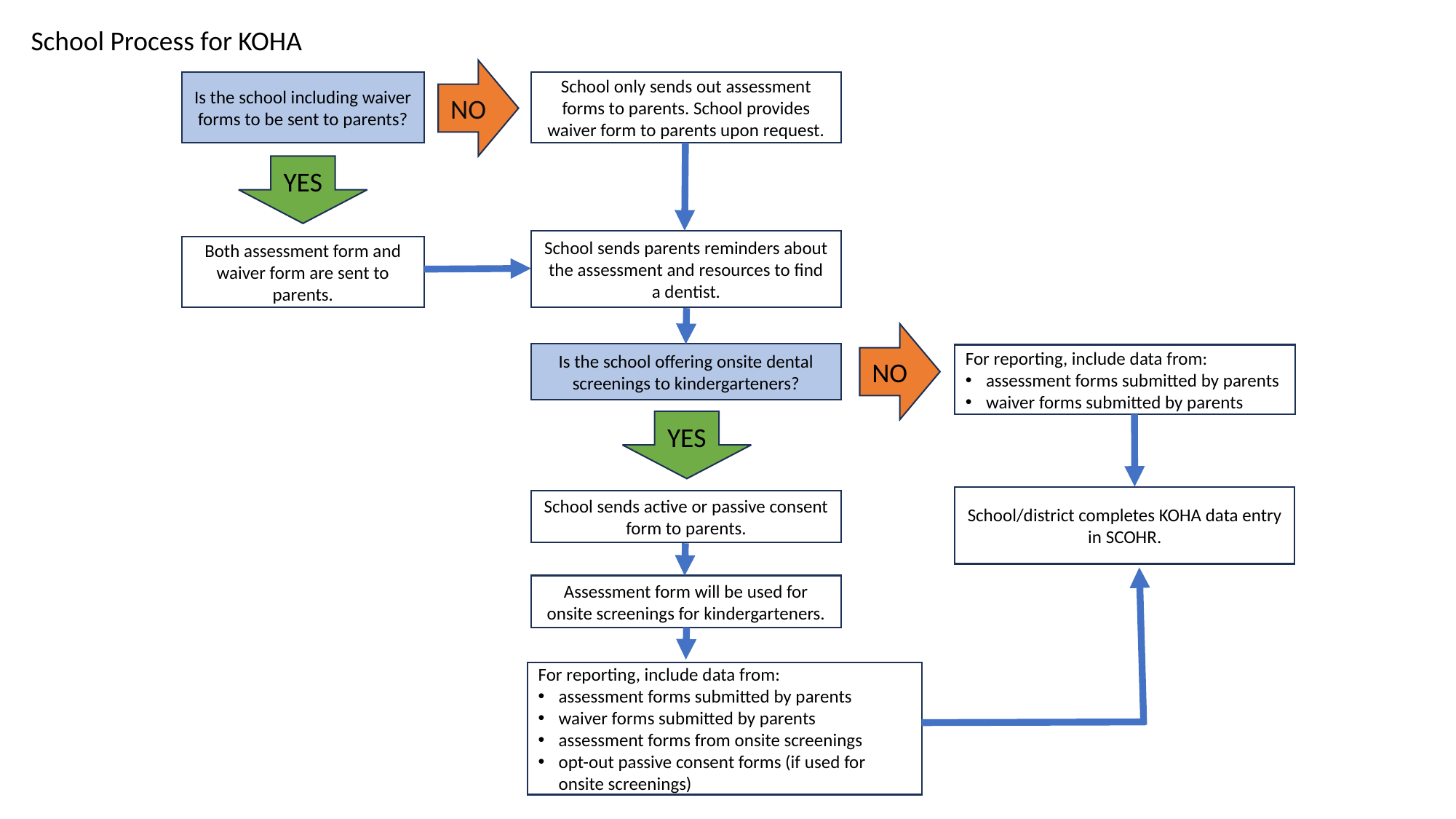

School Process for KOHA
NO
School only sends out assessment forms to parents. School provides waiver form to parents upon request.
Is the school including waiver forms to be sent to parents?
YES
School sends parents reminders about the assessment and resources to find a dentist.
Both assessment form and waiver form are sent to parents.
NO
Is the school offering onsite dental screenings to kindergarteners?
For reporting, include data from:
assessment forms submitted by parents
waiver forms submitted by parents
YES
School/district completes KOHA data entry in SCOHR.
School sends active or passive consent form to parents.
Assessment form will be used for onsite screenings for kindergarteners.
For reporting, include data from:
assessment forms submitted by parents
waiver forms submitted by parents
assessment forms from onsite screenings
opt-out passive consent forms (if used for onsite screenings)